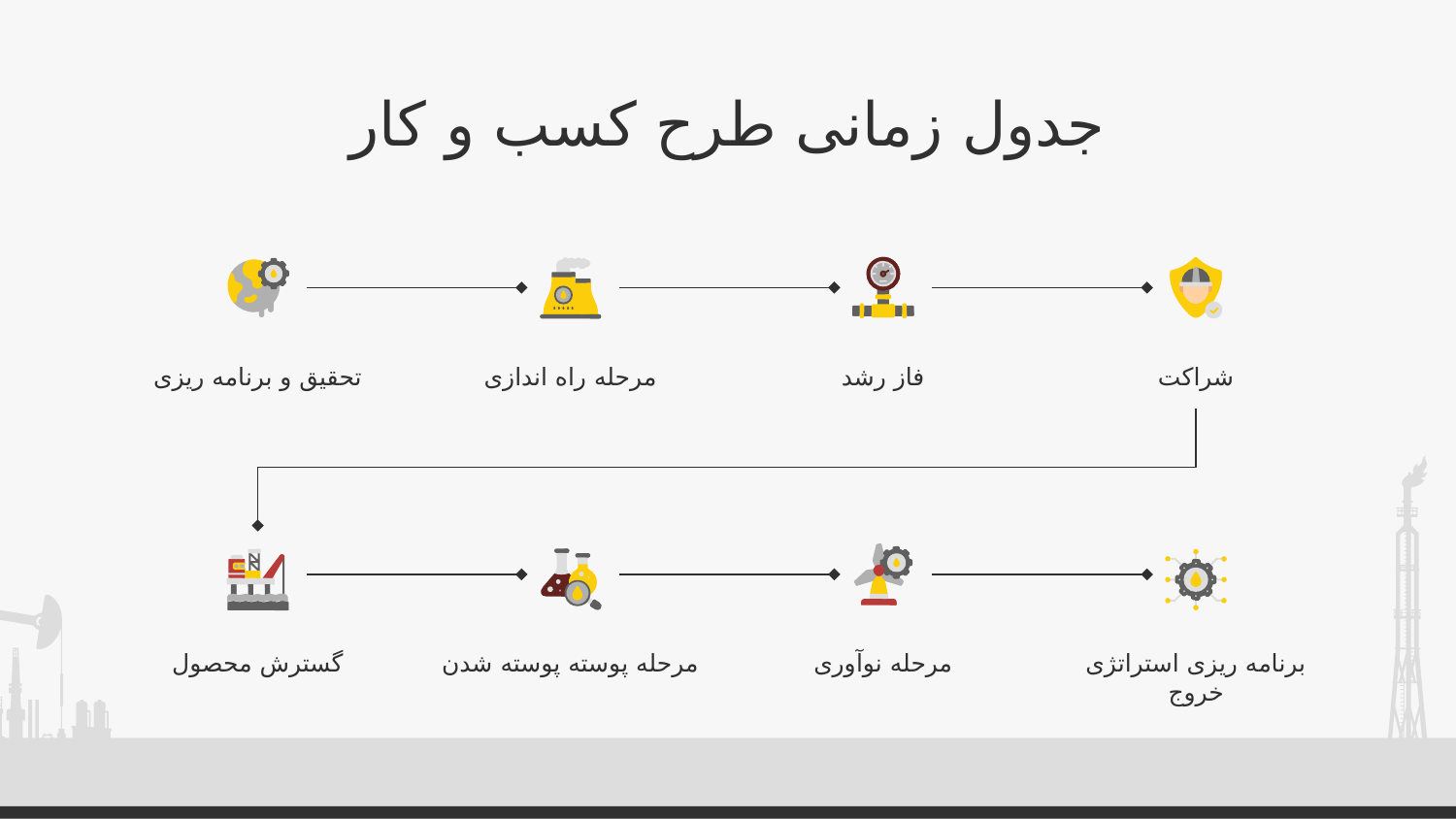

# جدول زمانی طرح کسب و کار

تحقیق و برنامه ریزی
مرحله راه اندازی
فاز رشد
شراکت

گسترش محصول
مرحله پوسته پوسته شدن
مرحله نوآوری
برنامه ریزی استراتژی خروج